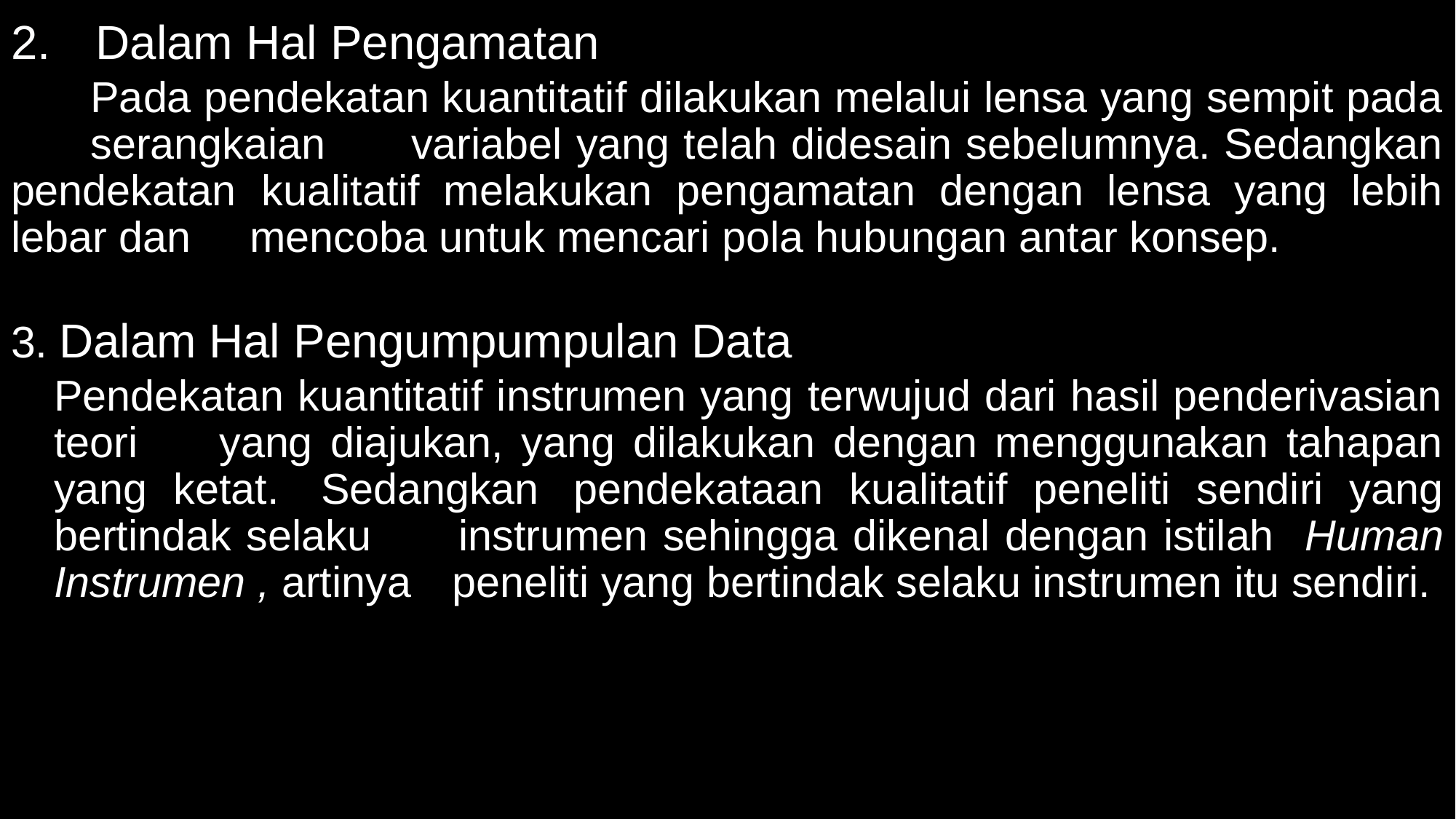

Dalam Hal Pengamatan
	Pada pendekatan kuantitatif dilakukan melalui lensa yang sempit pada 	serangkaian 	variabel yang telah didesain sebelumnya. Sedangkan pendekatan 	kualitatif melakukan pengamatan dengan lensa yang lebih lebar dan 	mencoba untuk mencari pola hubungan antar konsep.

	Dalam Hal Pengumpumpulan Data
	Pendekatan kuantitatif instrumen yang terwujud dari hasil penderivasian teori 	yang diajukan, yang dilakukan dengan menggunakan tahapan yang ketat. 	Sedangkan 	pendekataan kualitatif peneliti sendiri yang bertindak selaku 	instrumen sehingga dikenal dengan istilah  Human Instrumen , artinya 	peneliti yang bertindak selaku instrumen itu sendiri.